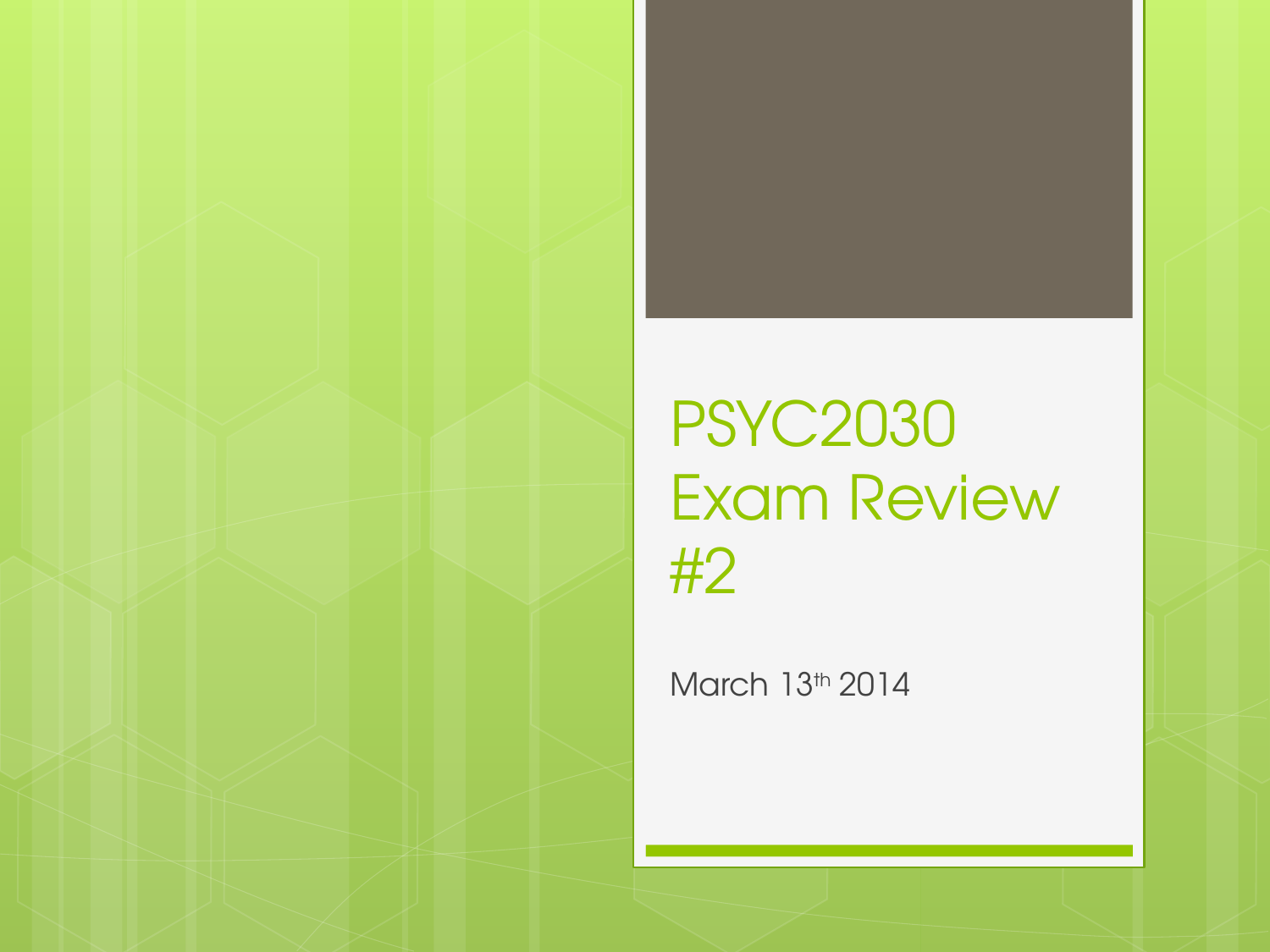

# PSYC2030 Exam Review #2

March 13th 2014